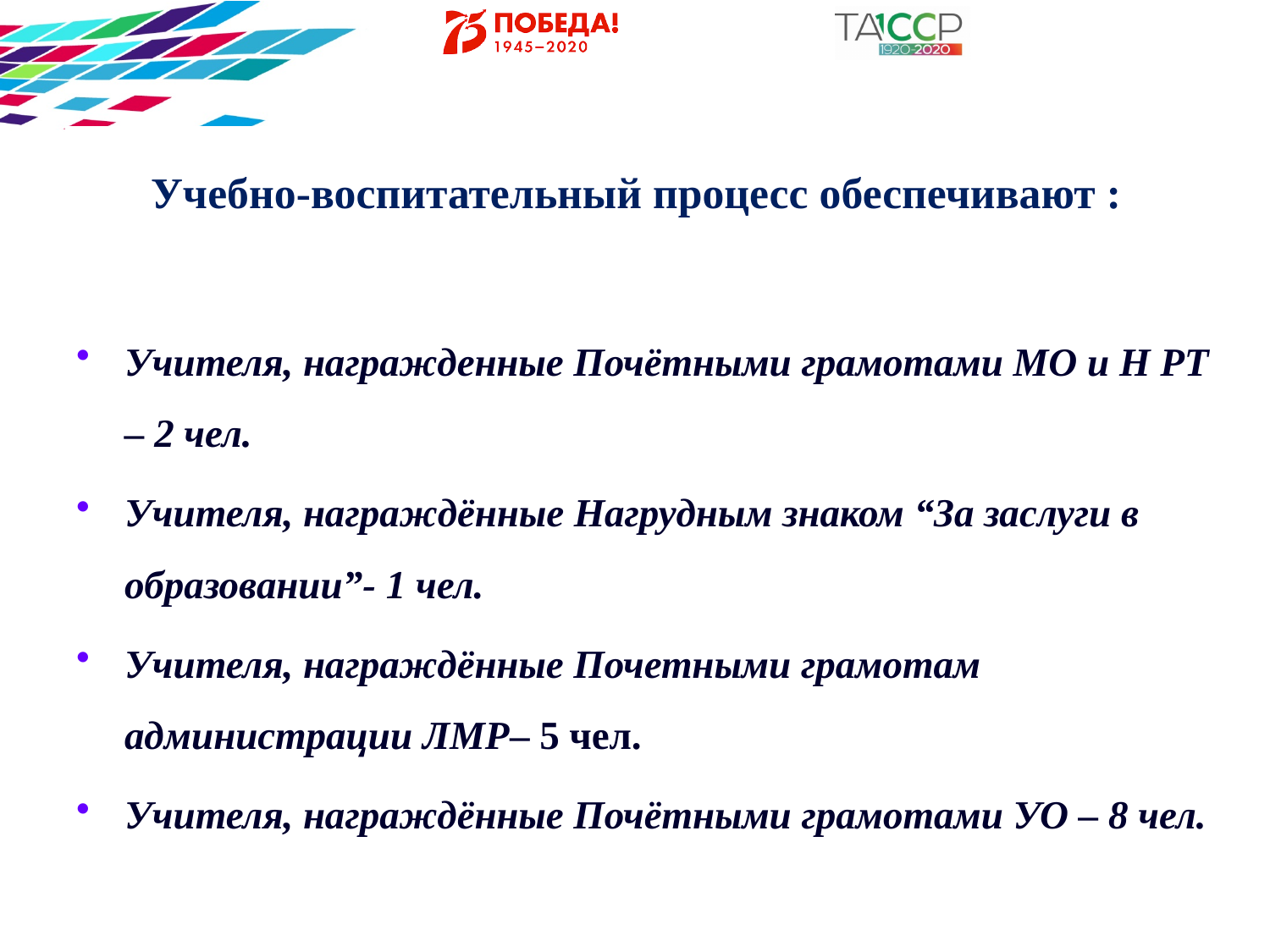

# Учебно-воспитательный процесс обеспечивают :
Учителя, награжденные Почётными грамотами МО и Н РТ – 2 чел.
Учителя, награждённые Нагрудным знаком “За заслуги в образовании”- 1 чел.
Учителя, награждённые Почетными грамотам администрации ЛМР– 5 чел.
Учителя, награждённые Почётными грамотами УО – 8 чел.